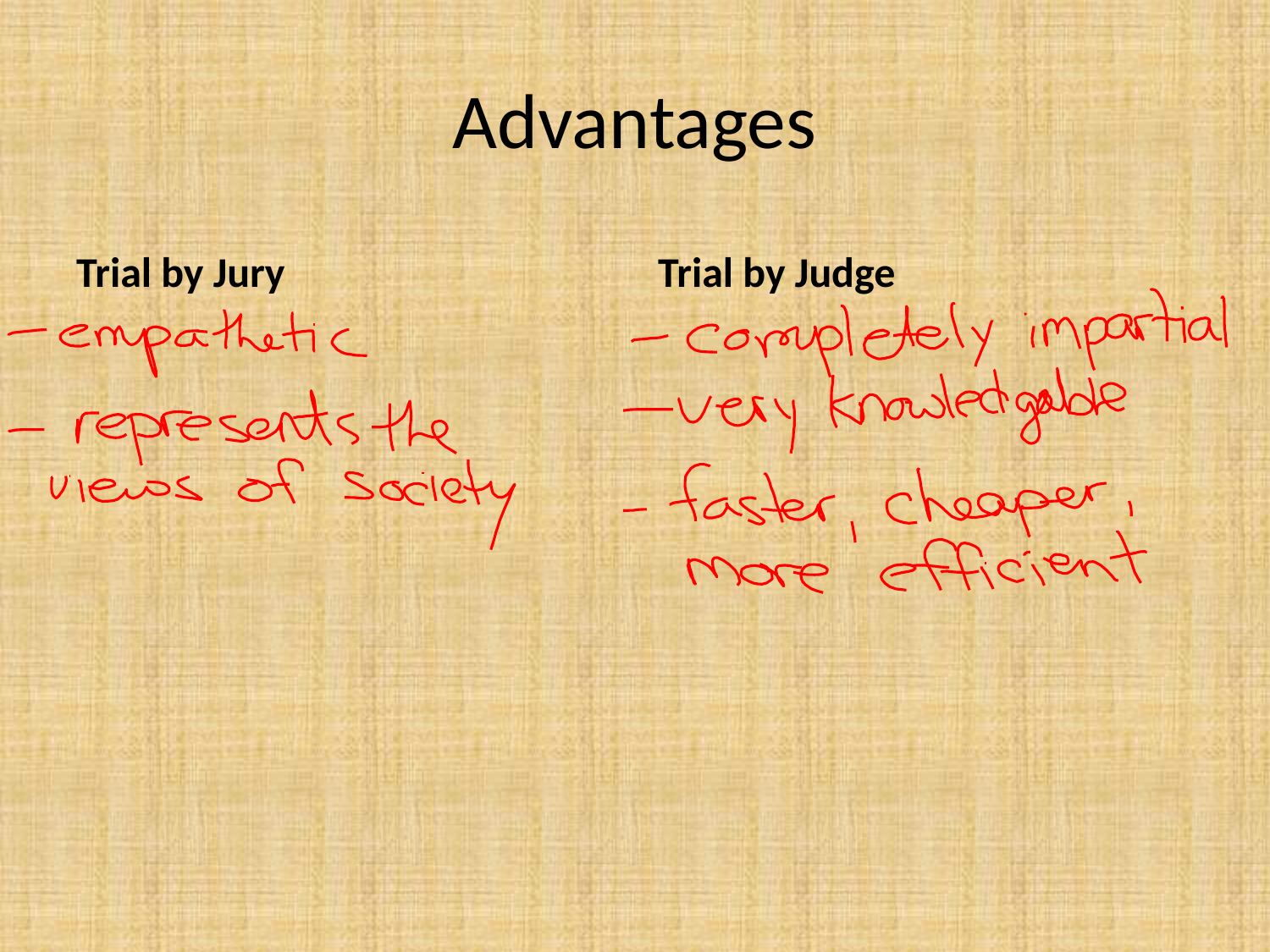

# Advantages
Trial by Jury
Trial by Judge